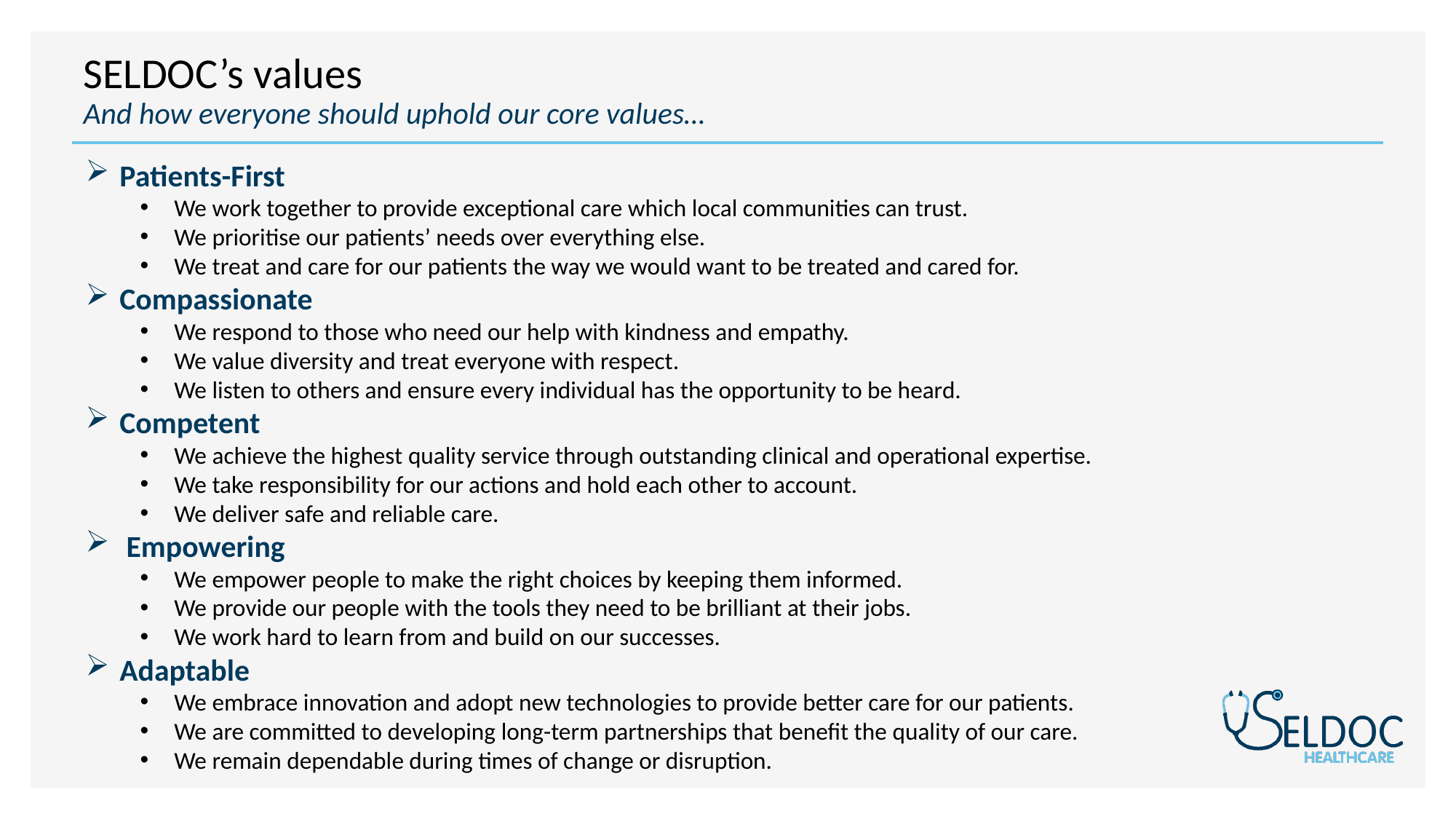

SELDOC’s values
And how everyone should uphold our core values…
Patients-First
We work together to provide exceptional care which local communities can trust.
We prioritise our patients’ needs over everything else.
We treat and care for our patients the way we would want to be treated and cared for.
Compassionate
We respond to those who need our help with kindness and empathy.
We value diversity and treat everyone with respect.
We listen to others and ensure every individual has the opportunity to be heard.
Competent
We achieve the highest quality service through outstanding clinical and operational expertise.
We take responsibility for our actions and hold each other to account.
We deliver safe and reliable care.
Empowering
We empower people to make the right choices by keeping them informed.
We provide our people with the tools they need to be brilliant at their jobs.
We work hard to learn from and build on our successes.
Adaptable
We embrace innovation and adopt new technologies to provide better care for our patients.
We are committed to developing long-term partnerships that benefit the quality of our care.
We remain dependable during times of change or disruption.